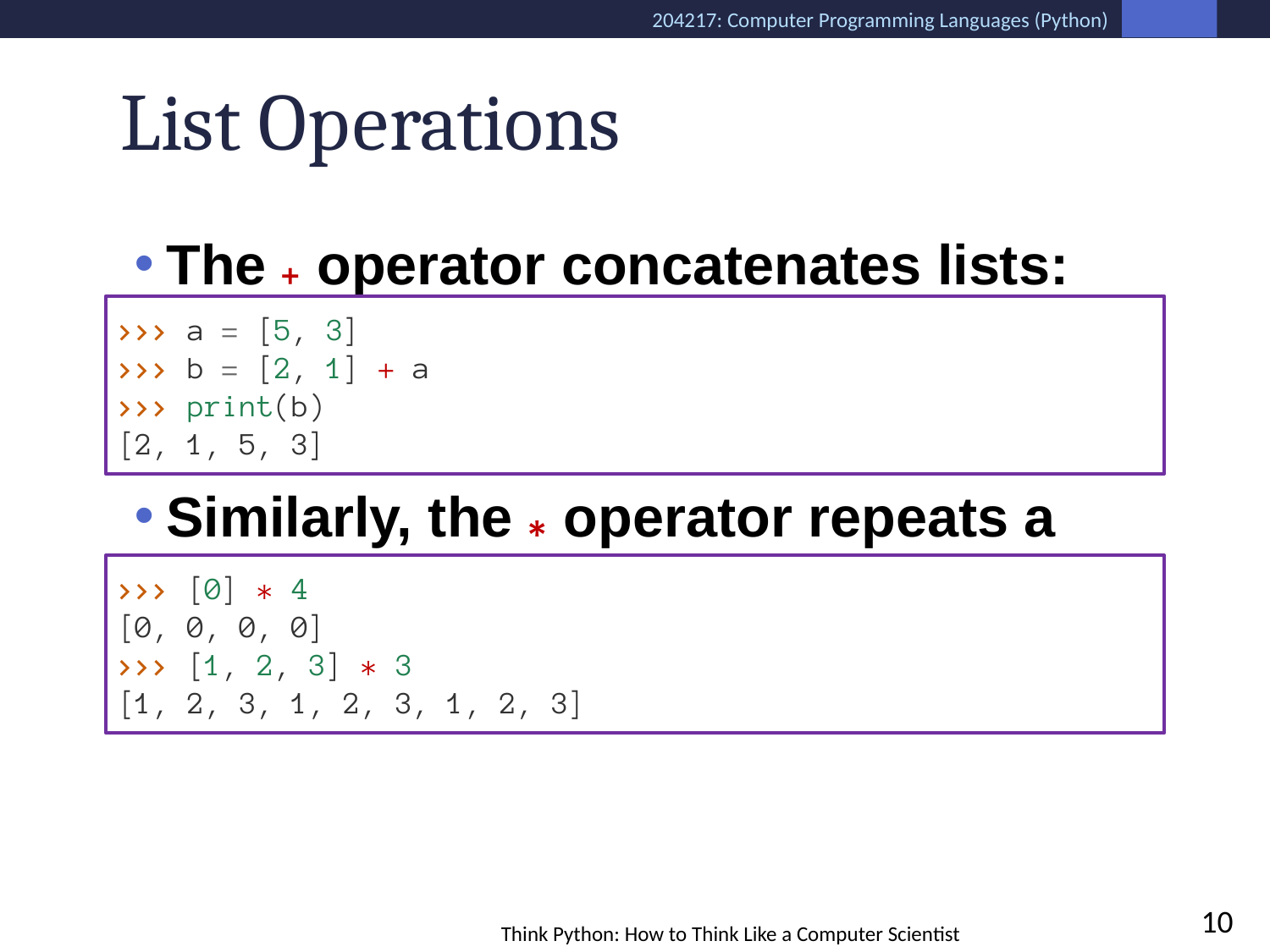

# List Operations
The + operator concatenates lists:

Similarly, the * operator repeats a list:
>>> a = [5, 3]
>>> b = [2, 1] + a
>>> print(b)
[2, 1, 5, 3]
>>> [0] * 4
[0, 0, 0, 0]
>>> [1, 2, 3] * 3
[1, 2, 3, 1, 2, 3, 1, 2, 3]
10
Think Python: How to Think Like a Computer Scientist